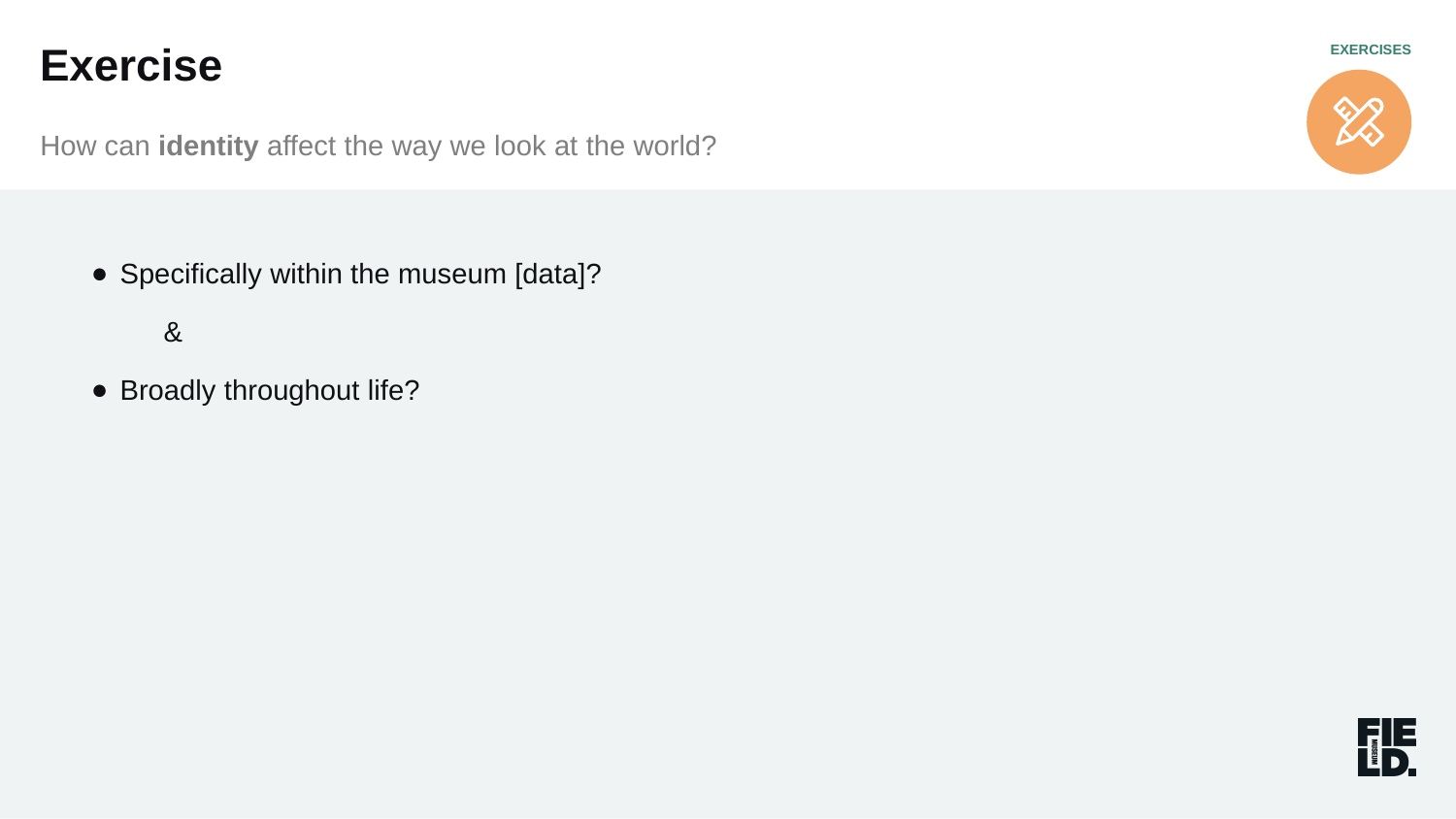

EXERCISES
Exercise

How can identity affect the way we look at the world?
Specifically within the museum [data]?
&
Broadly throughout life?